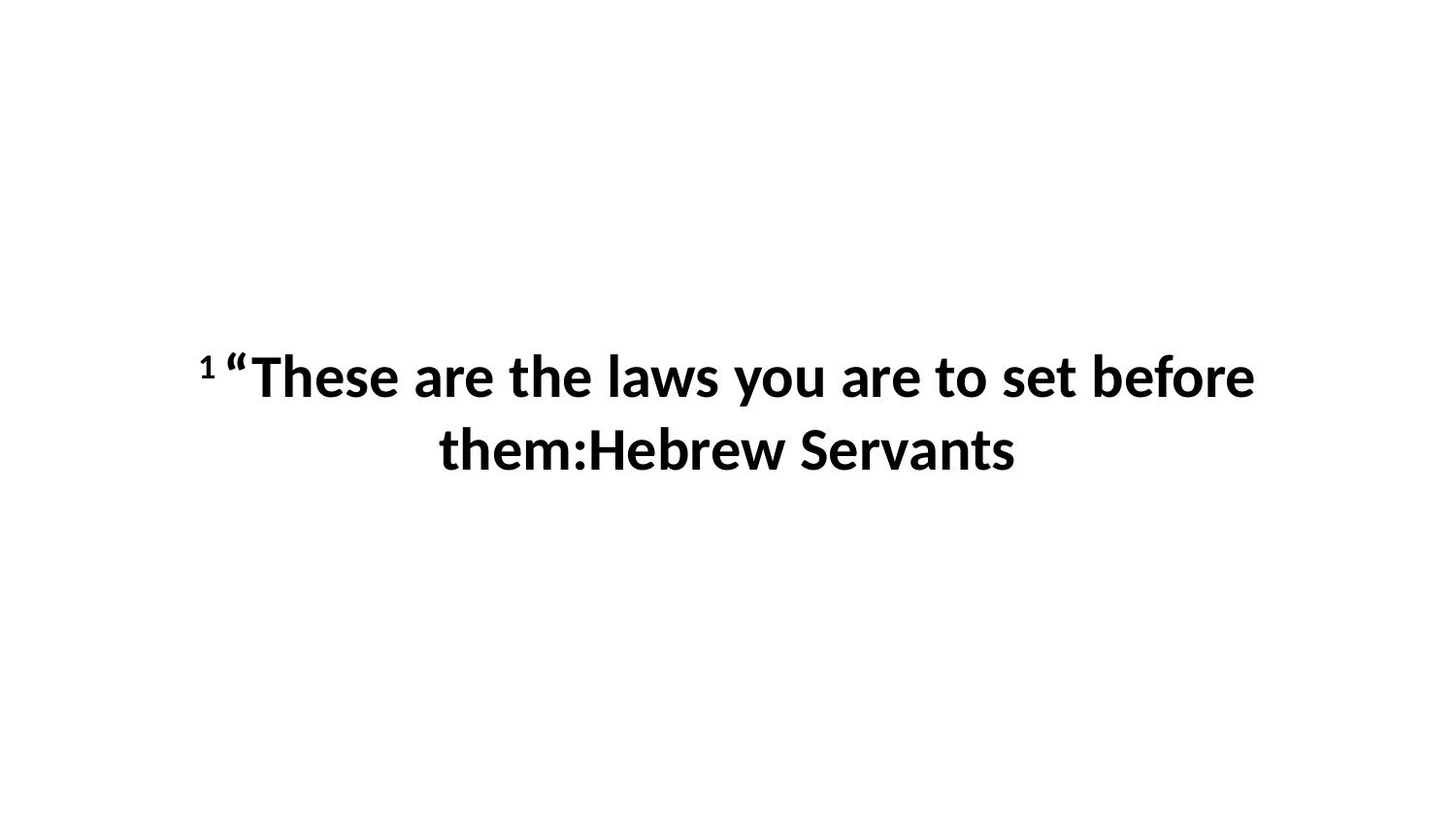

1 “These are the laws you are to set before them:Hebrew Servants